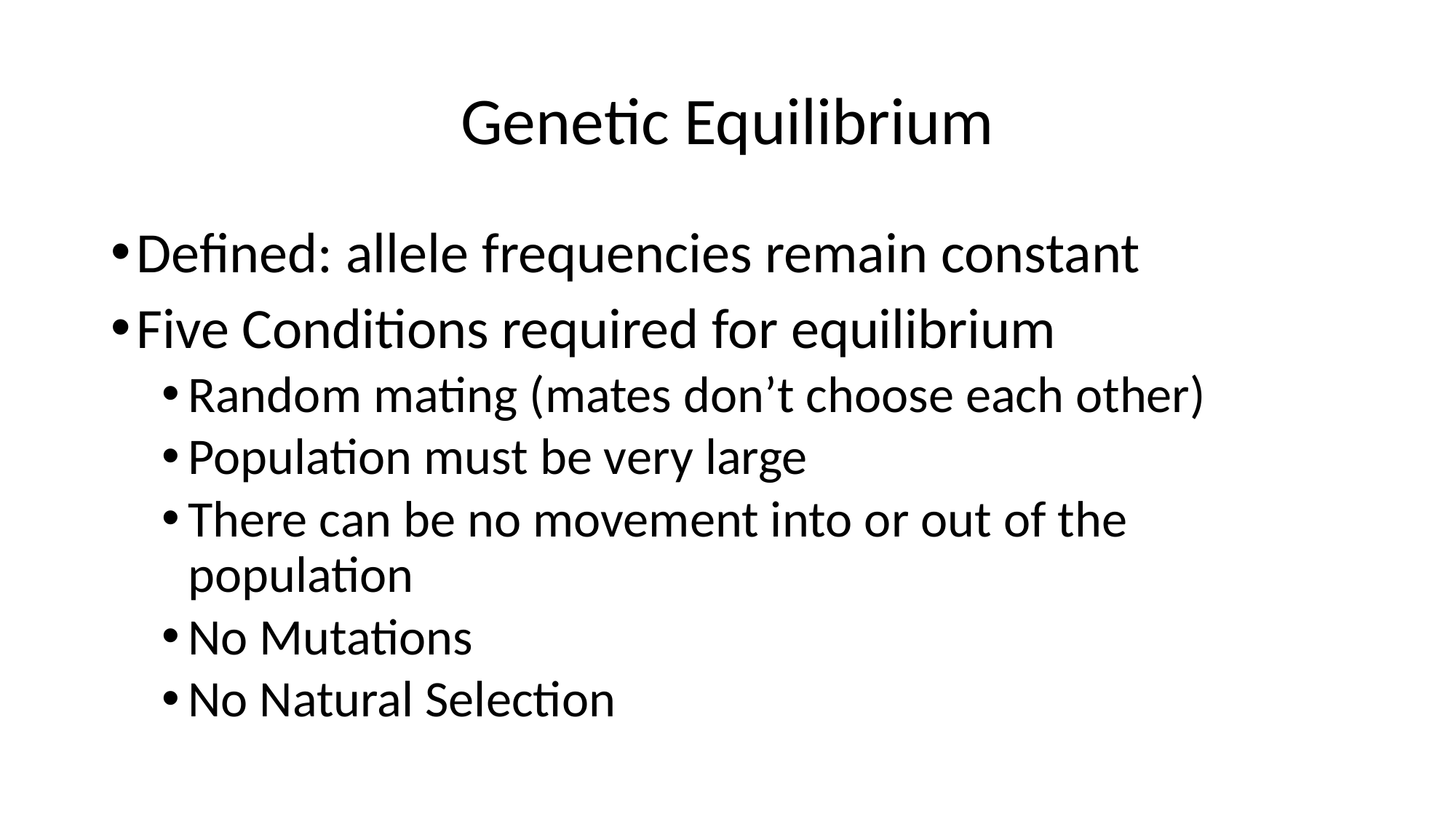

# Genetic Equilibrium
Defined: allele frequencies remain constant
Five Conditions required for equilibrium
Random mating (mates don’t choose each other)
Population must be very large
There can be no movement into or out of the population
No Mutations
No Natural Selection